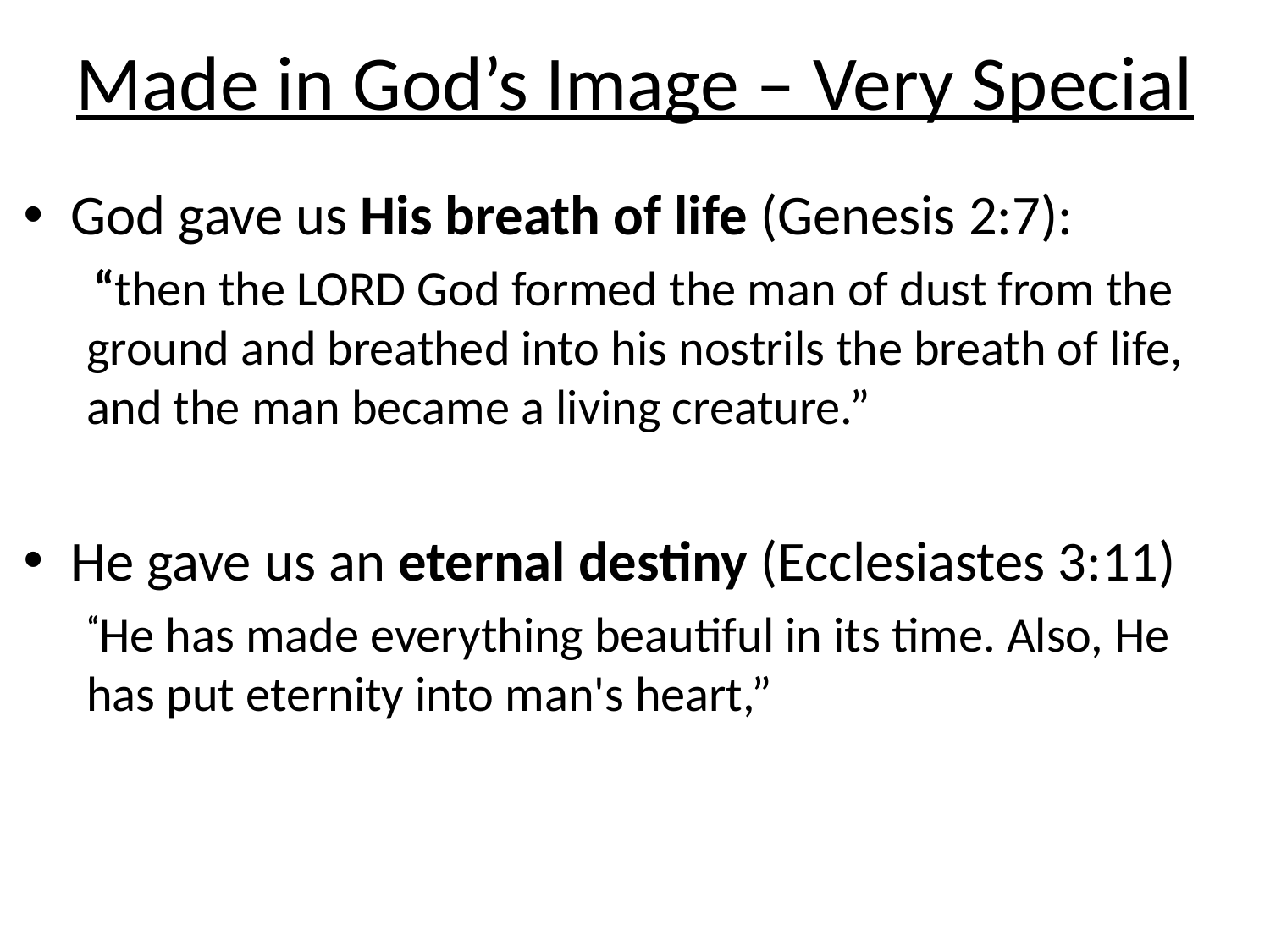

# Made in God’s Image – Very Special
God gave us His breath of life (Genesis 2:7):
 “then the LORD God formed the man of dust from the ground and breathed into his nostrils the breath of life, and the man became a living creature.”

He gave us an eternal destiny (Ecclesiastes 3:11)
“He has made everything beautiful in its time. Also, He has put eternity into man's heart,”